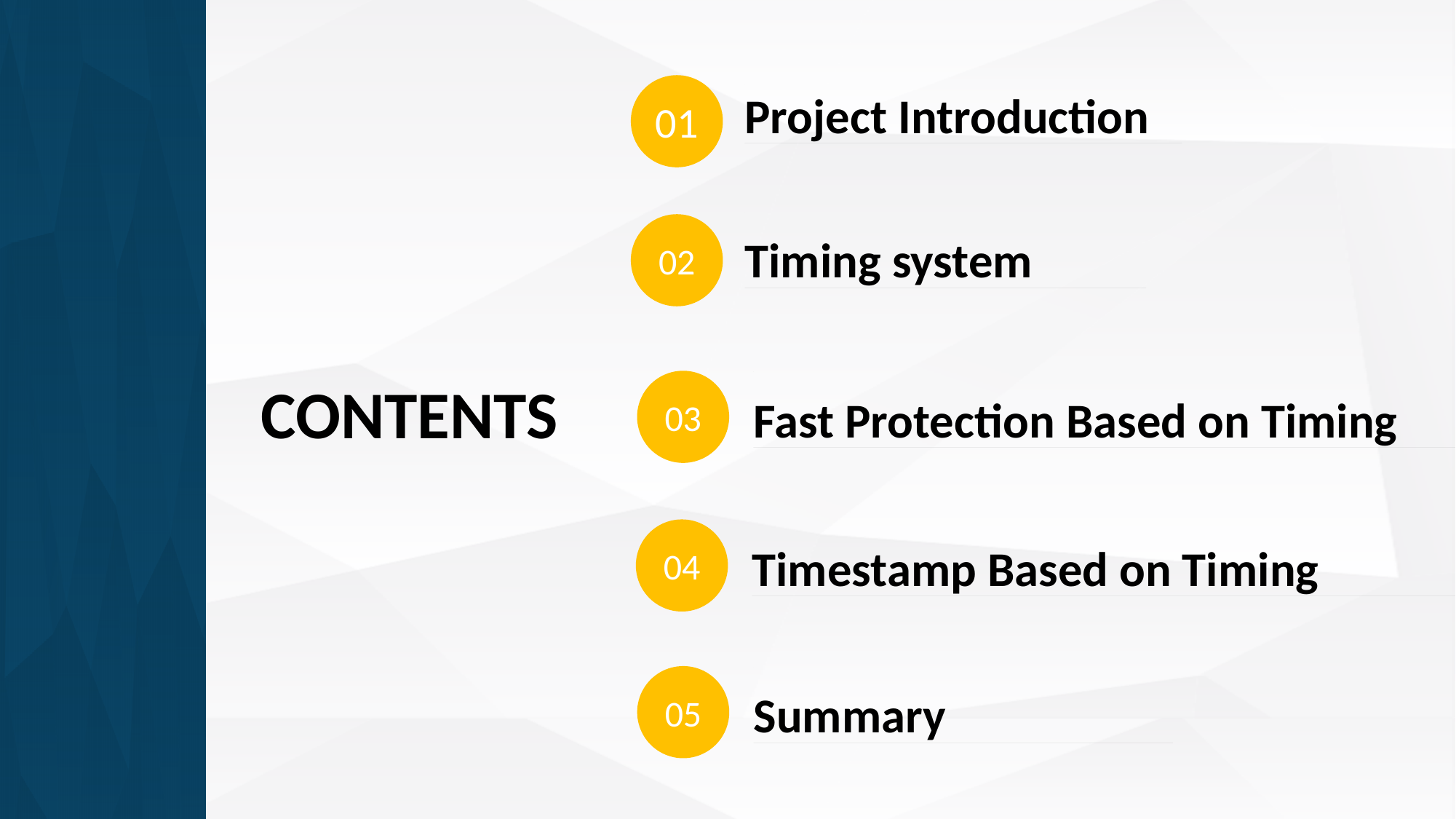

01
Project Introduction
02
Timing system
CONTENTS
03
Fast Protection Based on Timing
04
Timestamp Based on Timing
05
Summary